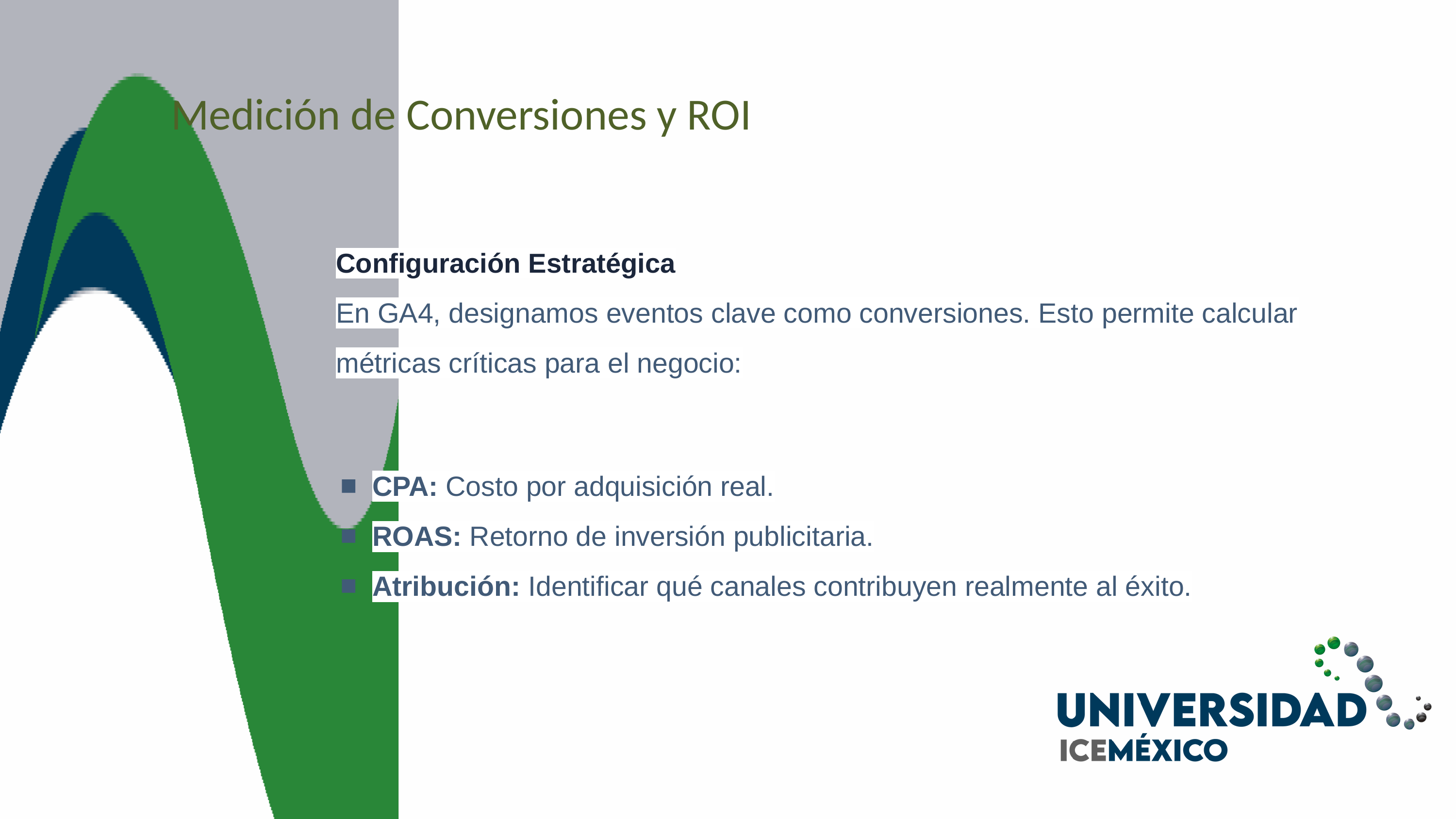

Medición de Conversiones y ROI

Configuración Estratégica
En GA4, designamos eventos clave como conversiones. Esto permite calcular métricas críticas para el negocio:

CPA: Costo por adquisición real.
ROAS: Retorno de inversión publicitaria.
Atribución: Identificar qué canales contribuyen realmente al éxito.